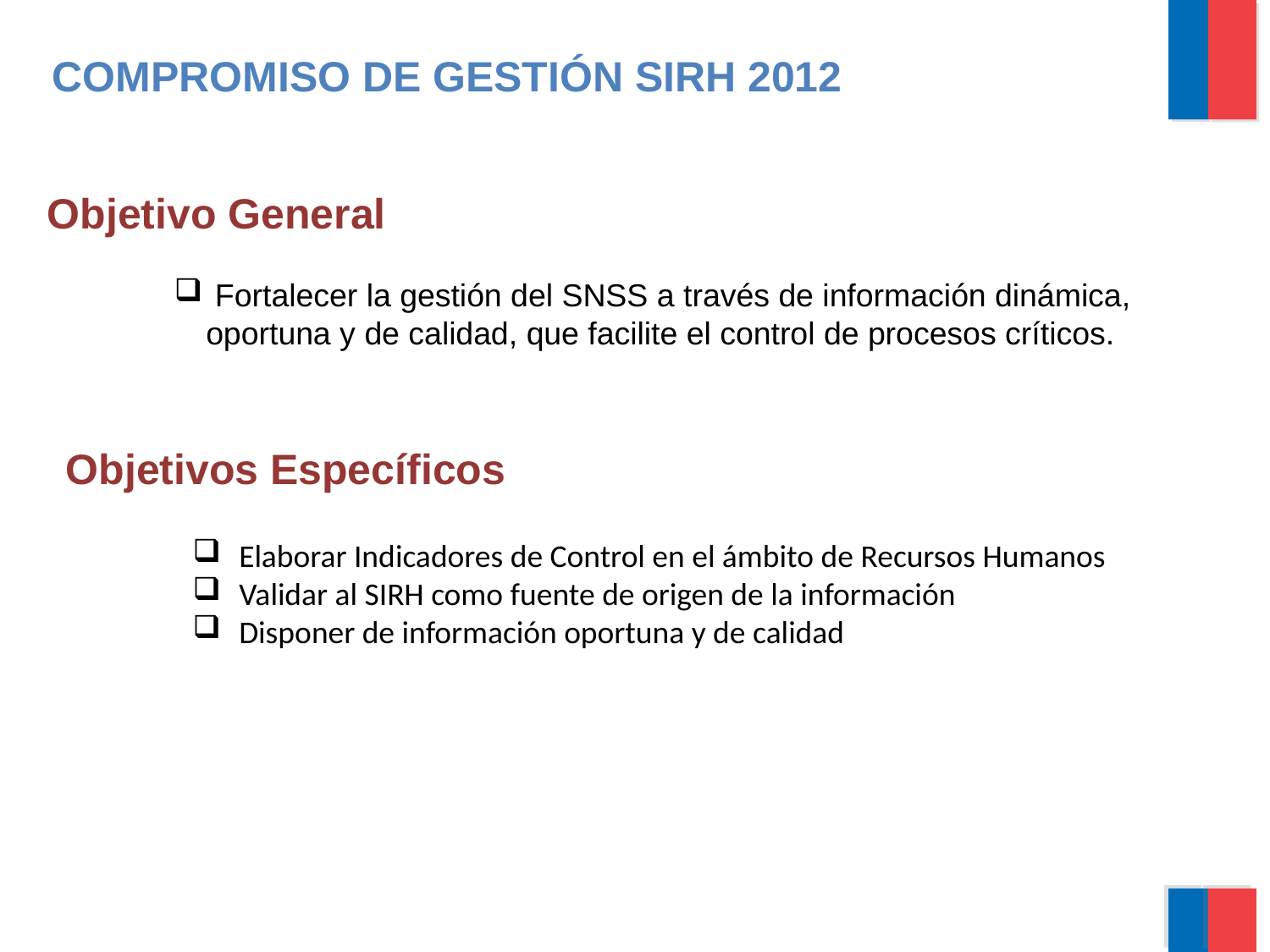

COMPROMISO DE GESTIÓN SIRH 2012

Objetivo General

 Fortalecer la gestión del SNSS a través de información dinámica, oportuna y de calidad, que facilite el control de procesos críticos.

Objetivos Específicos

  Elaborar Indicadores de Control en el ámbito de Recursos Humanos
  Validar al SIRH como fuente de origen de la información
  Disponer de información oportuna y de calidad